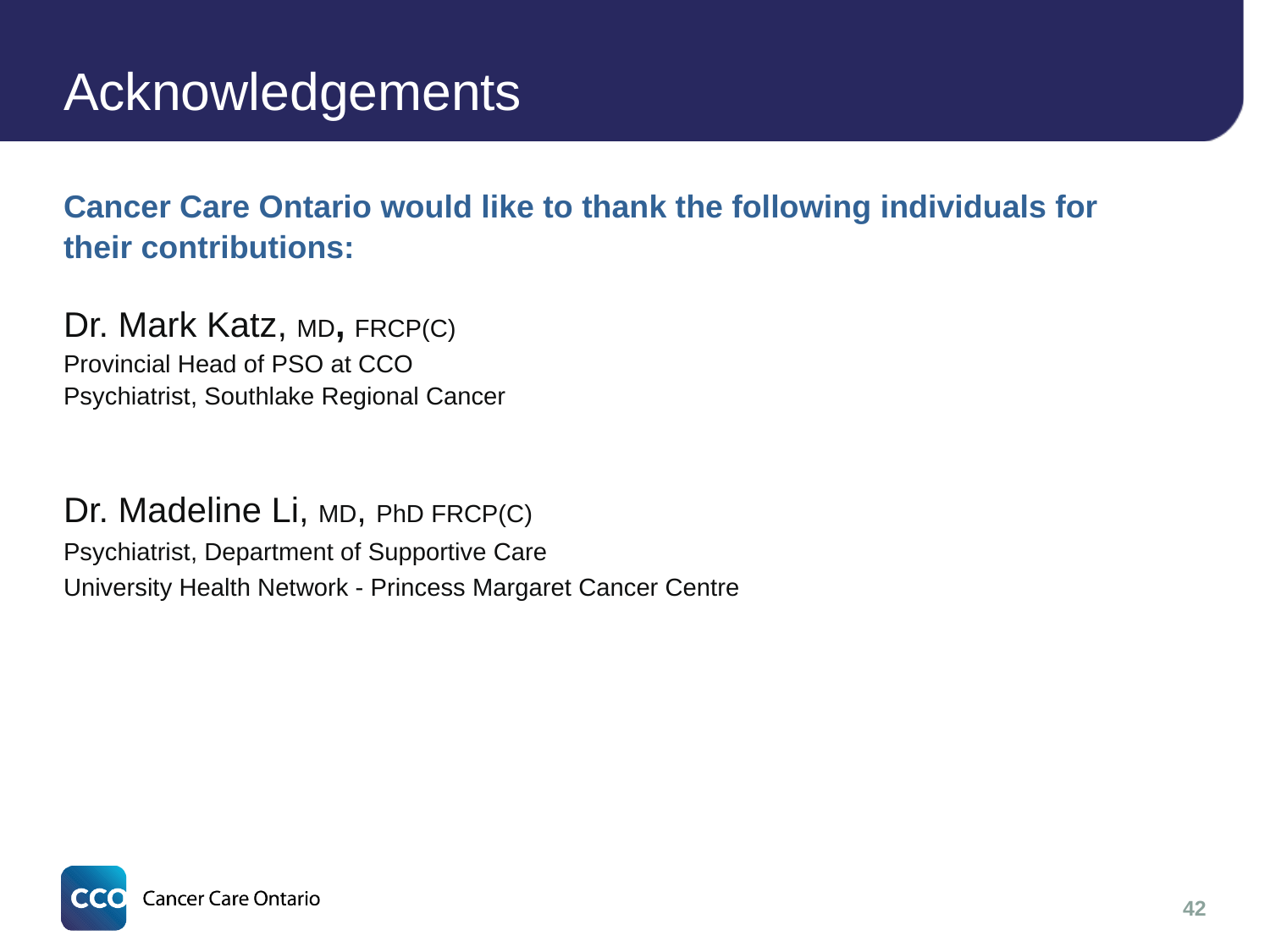

# Acknowledgements
Cancer Care Ontario would like to thank the following individuals for their contributions:
Dr. Mark Katz, MD, FRCP(C)
Provincial Head of PSO at CCO
Psychiatrist, Southlake Regional Cancer

Dr. Madeline Li, MD, PhD FRCP(C)
Psychiatrist, Department of Supportive Care
University Health Network - Princess Margaret Cancer Centre

42